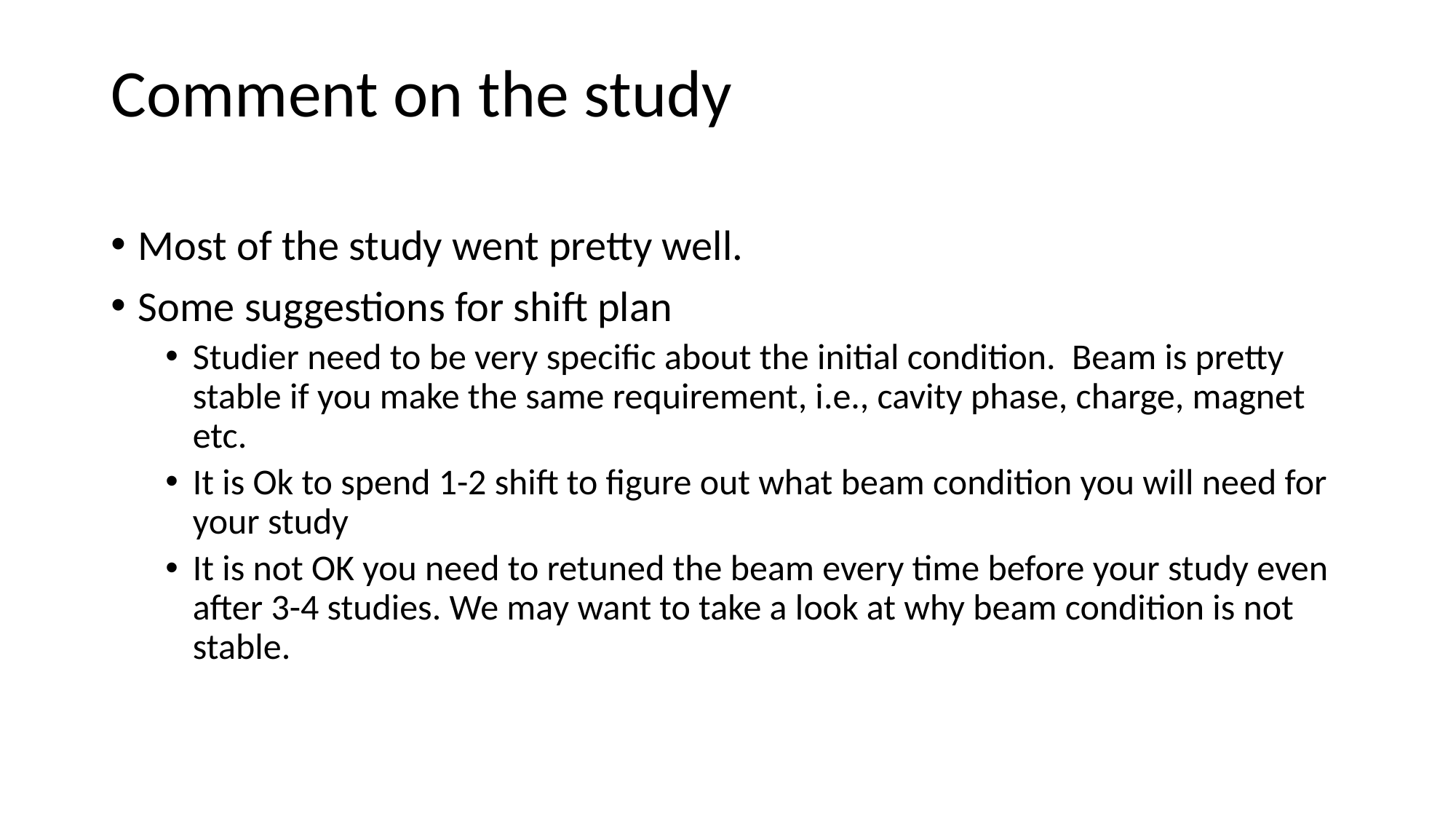

# Comment on the study
Most of the study went pretty well.
Some suggestions for shift plan
Studier need to be very specific about the initial condition.  Beam is pretty stable if you make the same requirement, i.e., cavity phase, charge, magnet etc.
It is Ok to spend 1-2 shift to figure out what beam condition you will need for your study
It is not OK you need to retuned the beam every time before your study even after 3-4 studies. We may want to take a look at why beam condition is not stable.